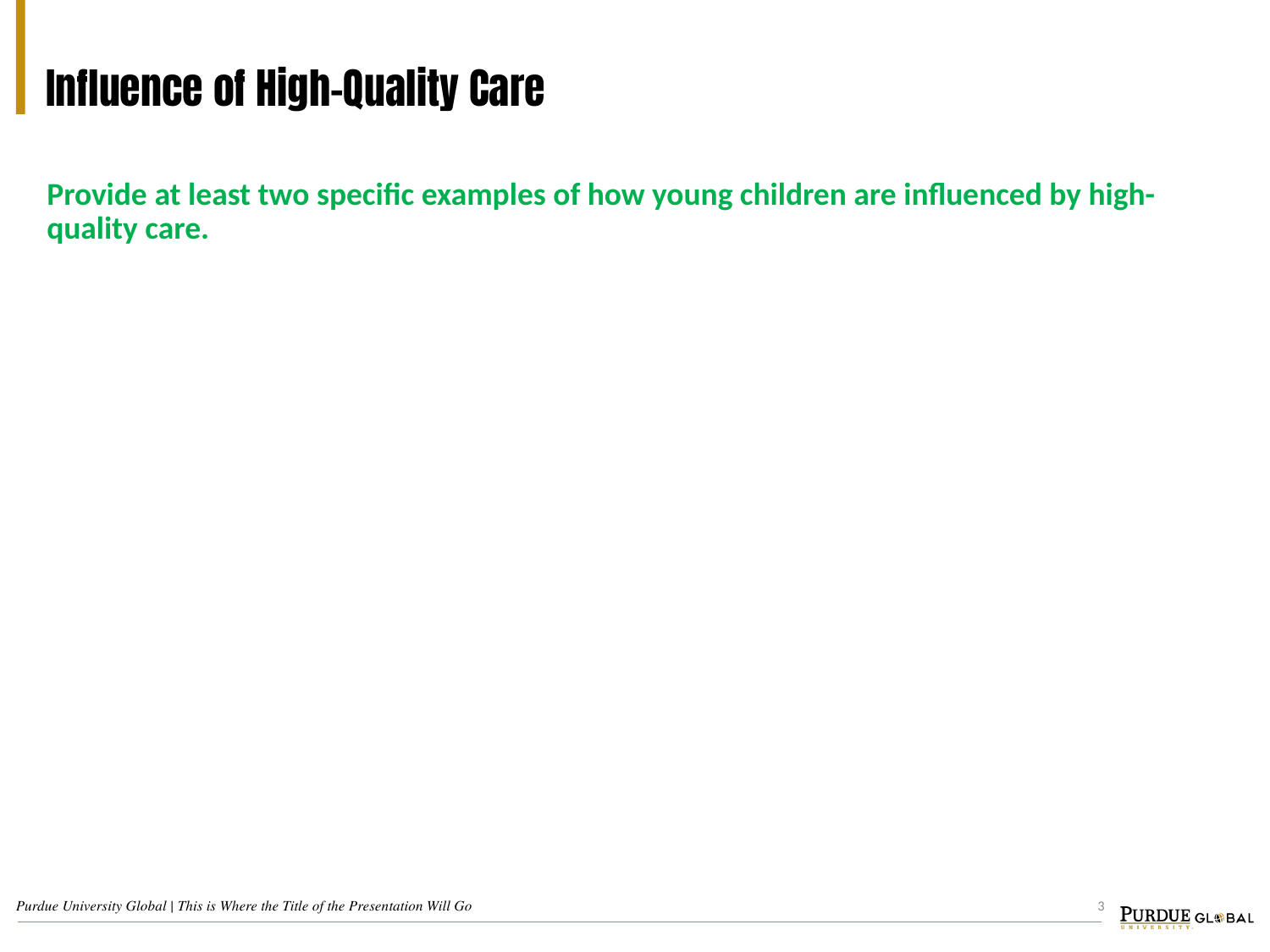

# Influence of High-Quality Care
Provide at least two specific examples of how young children are influenced by high-quality care.
3
Purdue University Global | This is Where the Title of the Presentation Will Go